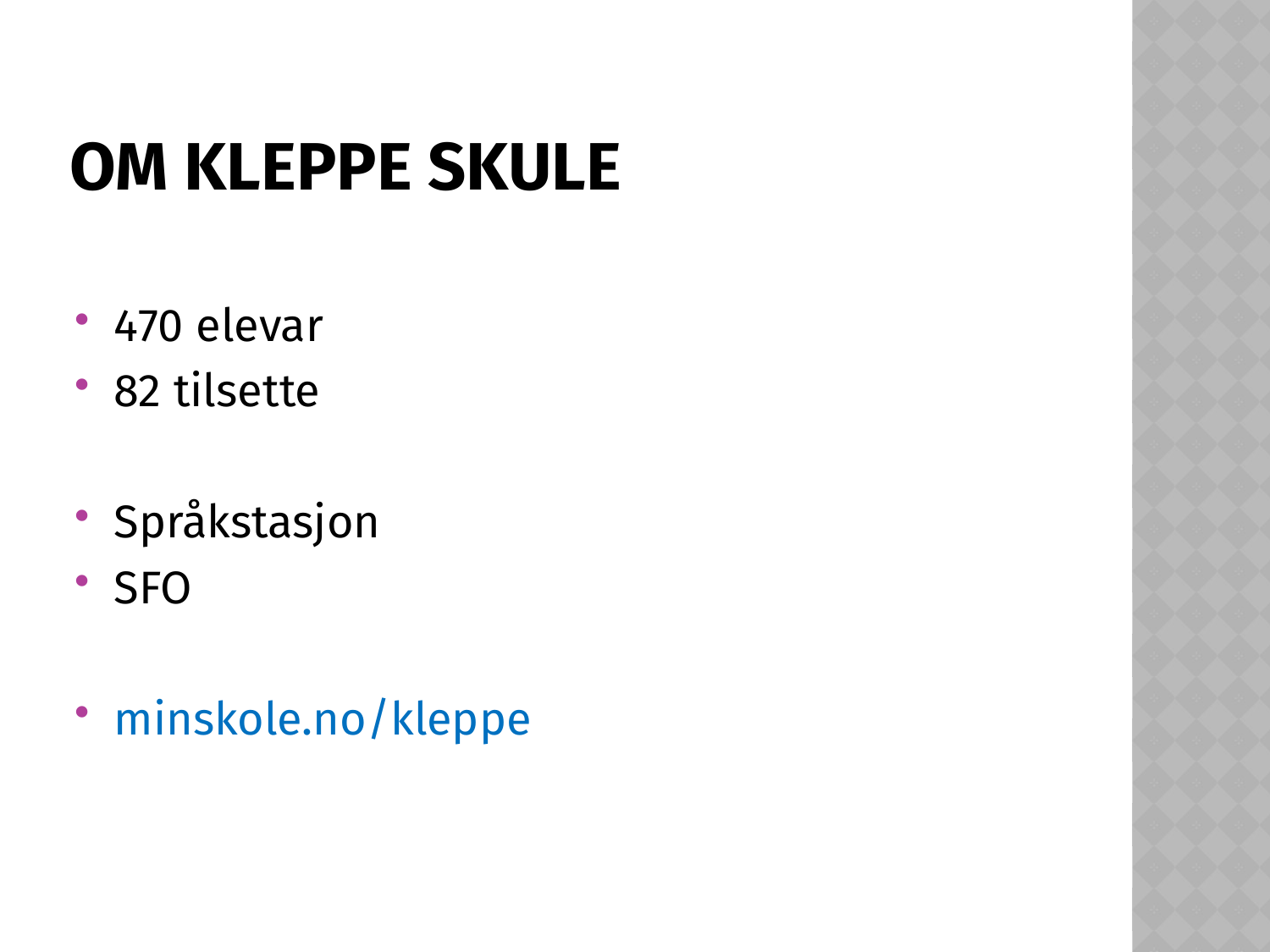

# OM KLEPPE SKULE

470 elevar
82 tilsette

Språkstasjon
SFO

minskole.no/kleppe